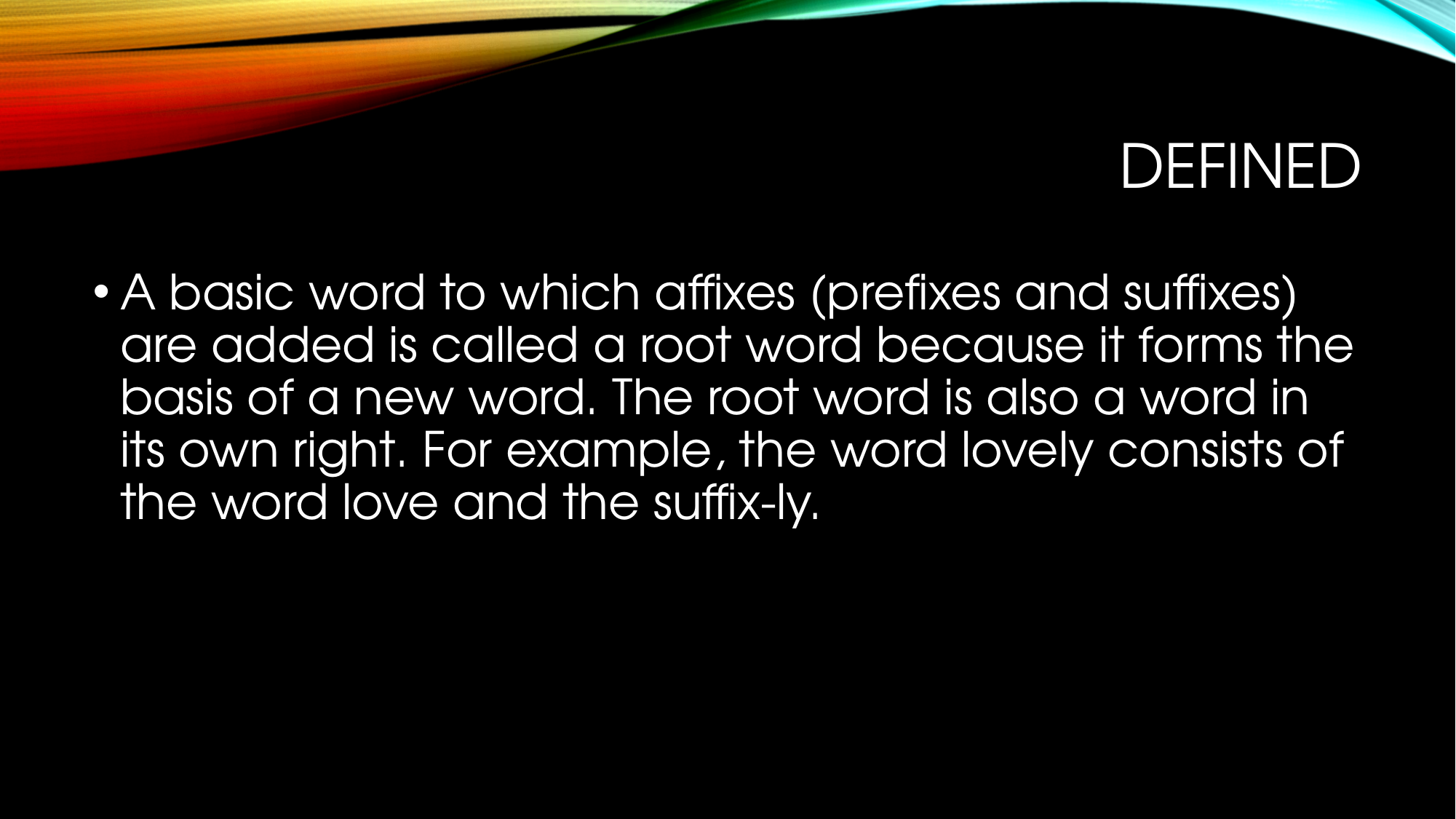

# defined
A basic word to which affixes (prefixes and suffixes) are added is called a root word because it forms the basis of a new word. The root word is also a word in its own right. For example, the word lovely consists of the word love and the suffix-ly.